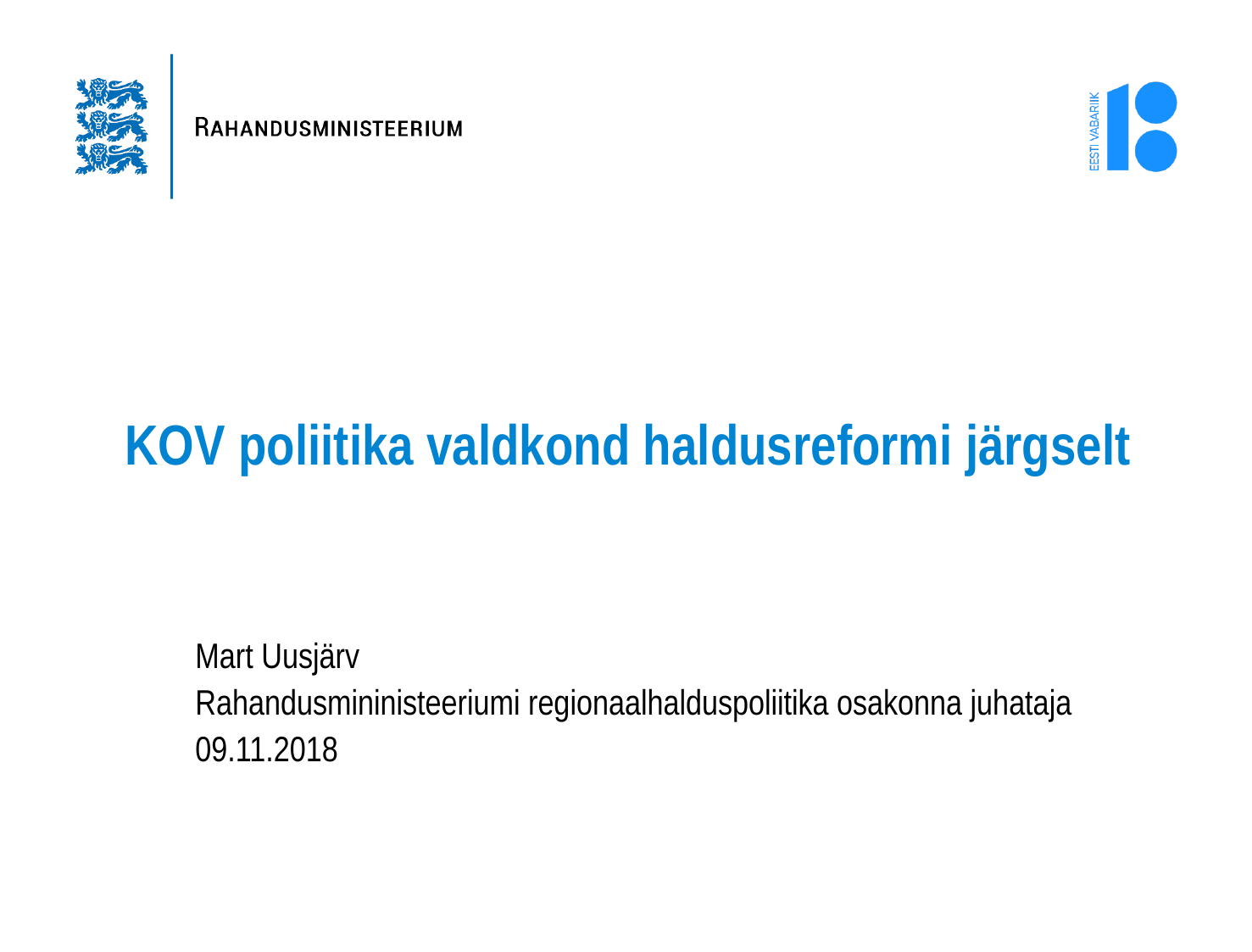

# KOV poliitika valdkond haldusreformi järgselt
Mart Uusjärv
Rahandusmininisteeriumi regionaalhalduspoliitika osakonna juhataja
09.11.2018